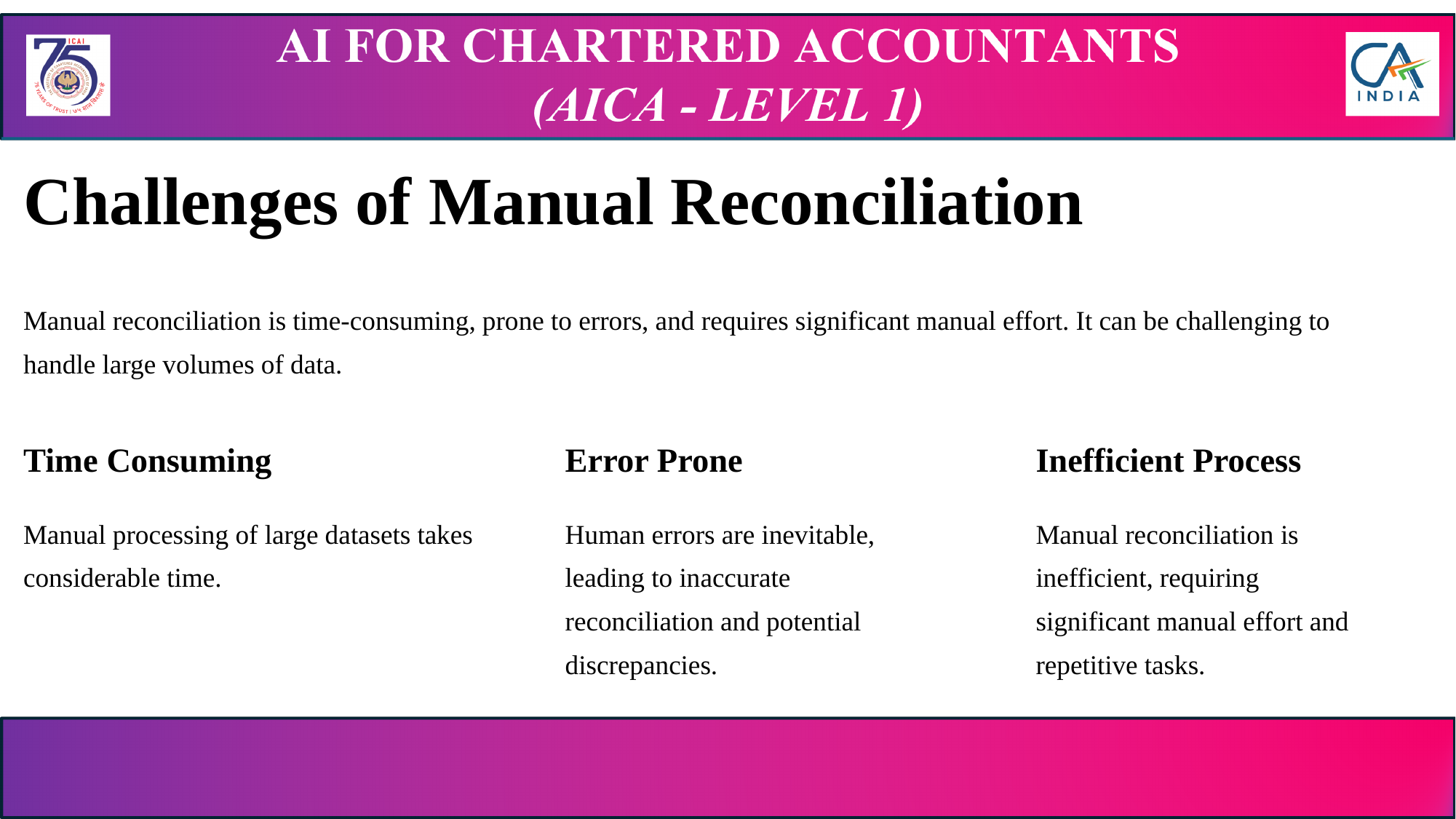

Challenges of Manual Reconciliation
Manual reconciliation is time-consuming, prone to errors, and requires significant manual effort. It can be challenging to handle large volumes of data.
Time Consuming
Error Prone
Inefficient Process
Manual processing of large datasets takes considerable time.
Human errors are inevitable, leading to inaccurate reconciliation and potential discrepancies.
Manual reconciliation is inefficient, requiring significant manual effort and repetitive tasks.